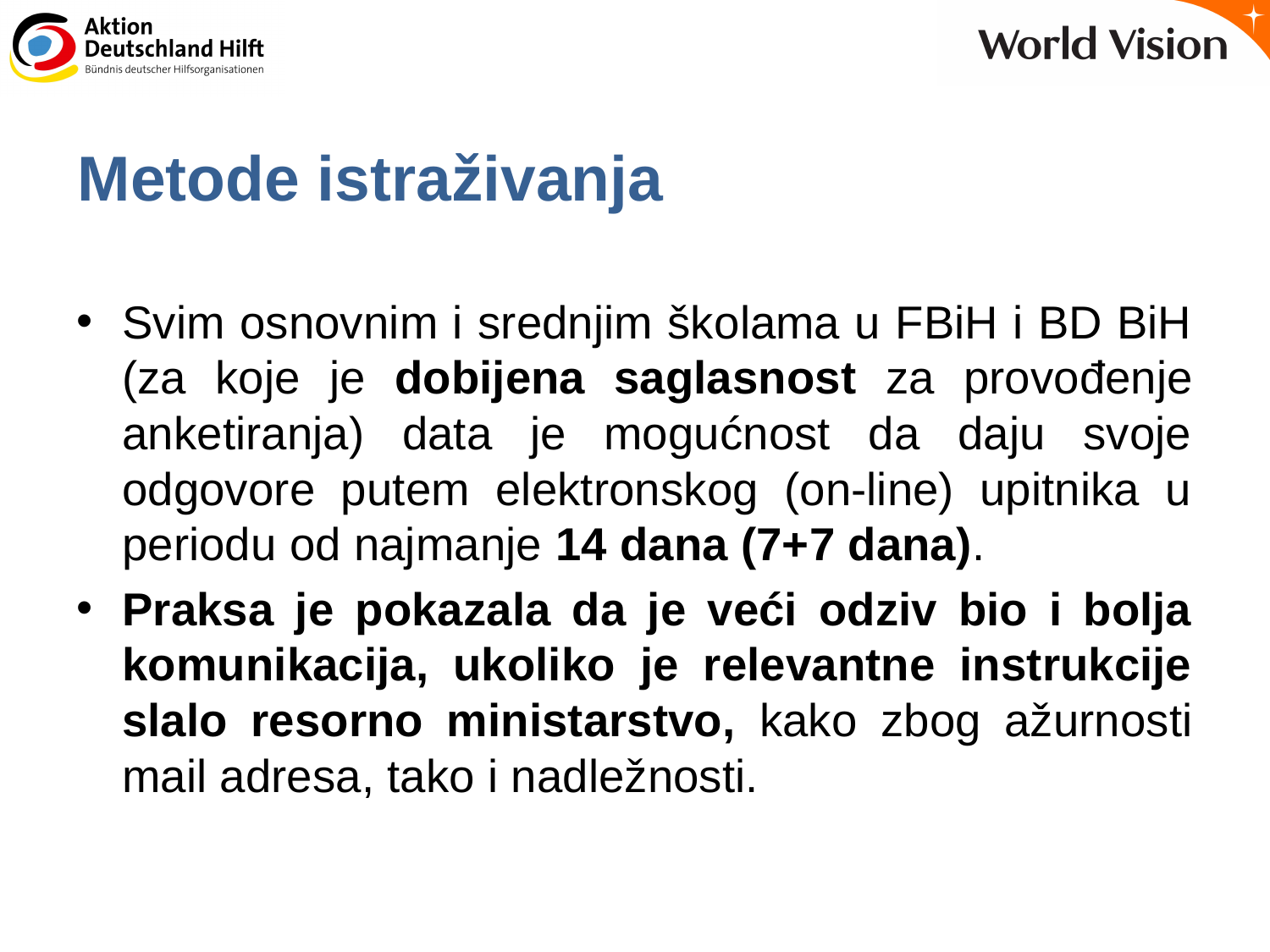

# Metode istraživanja
Svim osnovnim i srednjim školama u FBiH i BD BiH (za koje je dobijena saglasnost za provođenje anketiranja) data je mogućnost da daju svoje odgovore putem elektronskog (on-line) upitnika u periodu od najmanje 14 dana (7+7 dana).
Praksa je pokazala da je veći odziv bio i bolja komunikacija, ukoliko je relevantne instrukcije slalo resorno ministarstvo, kako zbog ažurnosti mail adresa, tako i nadležnosti.